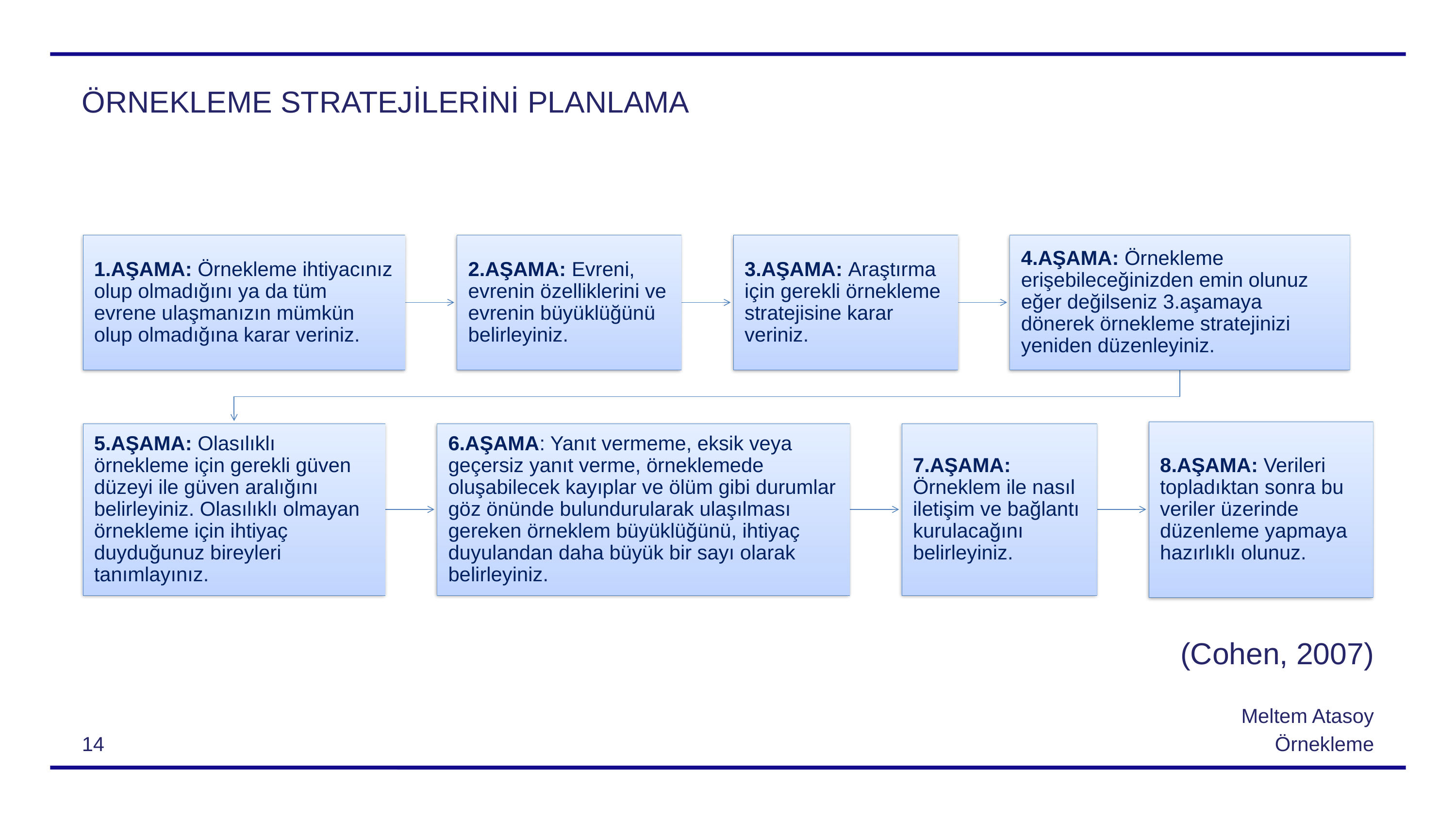

ÖRNEKLEME STRATEJİLERİNİ PLANLAMA

1.AŞAMA: Örnekleme ihtiyacınız olup olmadığını ya da tüm evrene ulaşmanızın mümkün olup olmadığına karar veriniz.

2.AŞAMA: Evreni, evrenin özelliklerini ve evrenin büyüklüğünü belirleyiniz.

3.AŞAMA: Araştırma için gerekli örnekleme stratejisine karar veriniz.

4.AŞAMA: Örnekleme erişebileceğinizden emin olunuz eğer değilseniz 3.aşamaya dönerek örnekleme stratejinizi yeniden düzenleyiniz.

5.AŞAMA: Olasılıklı örnekleme için gerekli güven düzeyi ile güven aralığını belirleyiniz. Olasılıklı olmayan örnekleme için ihtiyaç duyduğunuz bireyleri tanımlayınız.

6.AŞAMA: Yanıt vermeme, eksik veya geçersiz yanıt verme, örneklemede oluşabilecek kayıplar ve ölüm gibi durumlar göz önünde bulundurularak ulaşılması gereken örneklem büyüklüğünü, ihtiyaç duyulandan daha büyük bir sayı olarak belirleyiniz.

7.AŞAMA: Örneklem ile nasıl iletişim ve bağlantı kurulacağını belirleyiniz.
8.AŞAMA: Verileri topladıktan sonra bu veriler üzerinde düzenleme yapmaya hazırlıklı olunuz.
(Cohen, 2007)

14

Meltem Atasoy
Örnekleme